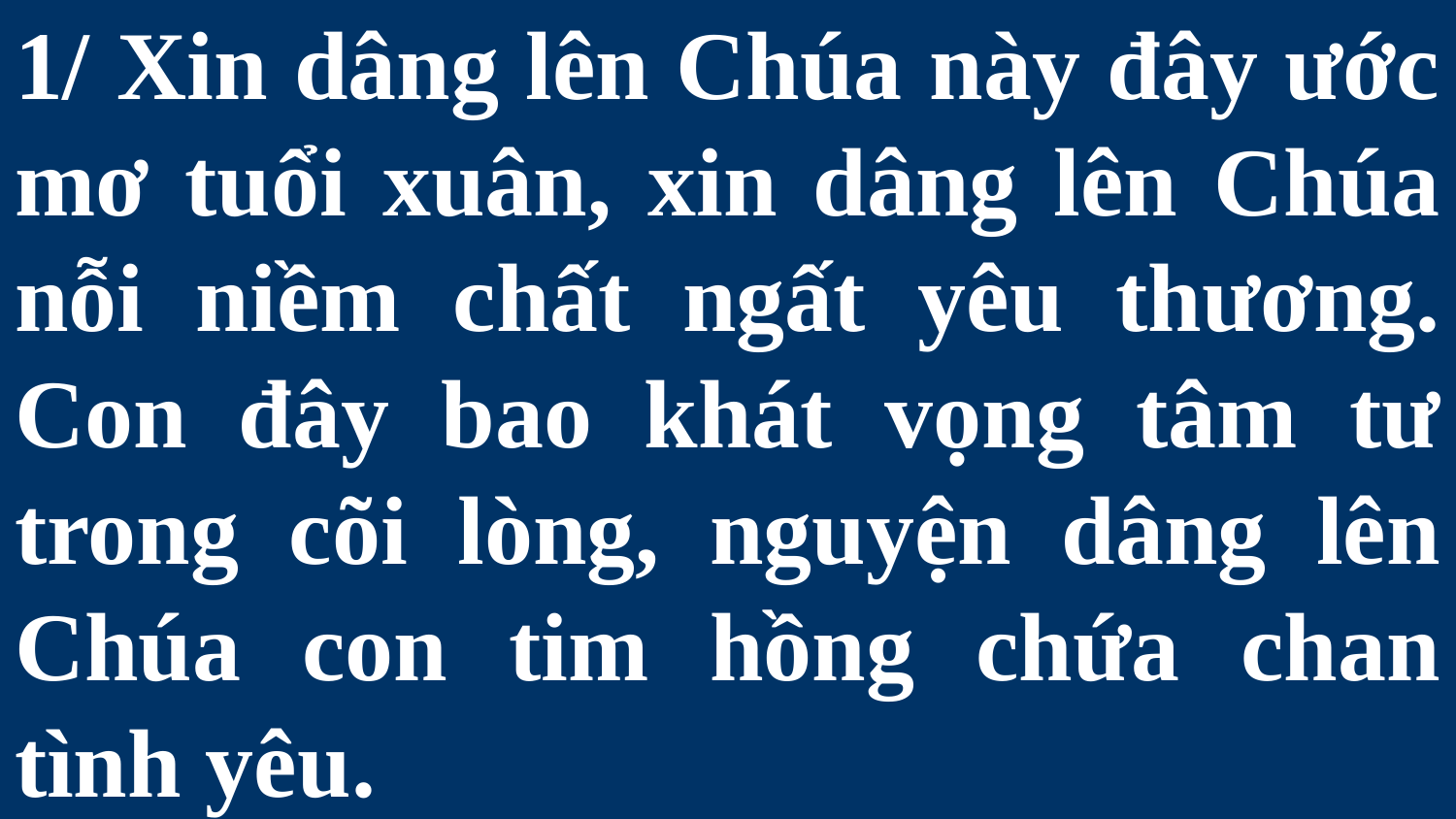

# 1/ Xin dâng lên Chúa này đây ước mơ tuổi xuân, xin dâng lên Chúa nỗi niềm chất ngất yêu thương. Con đây bao khát vọng tâm tư trong cõi lòng, nguyện dâng lên Chúa con tim hồng chứa chan tình yêu.